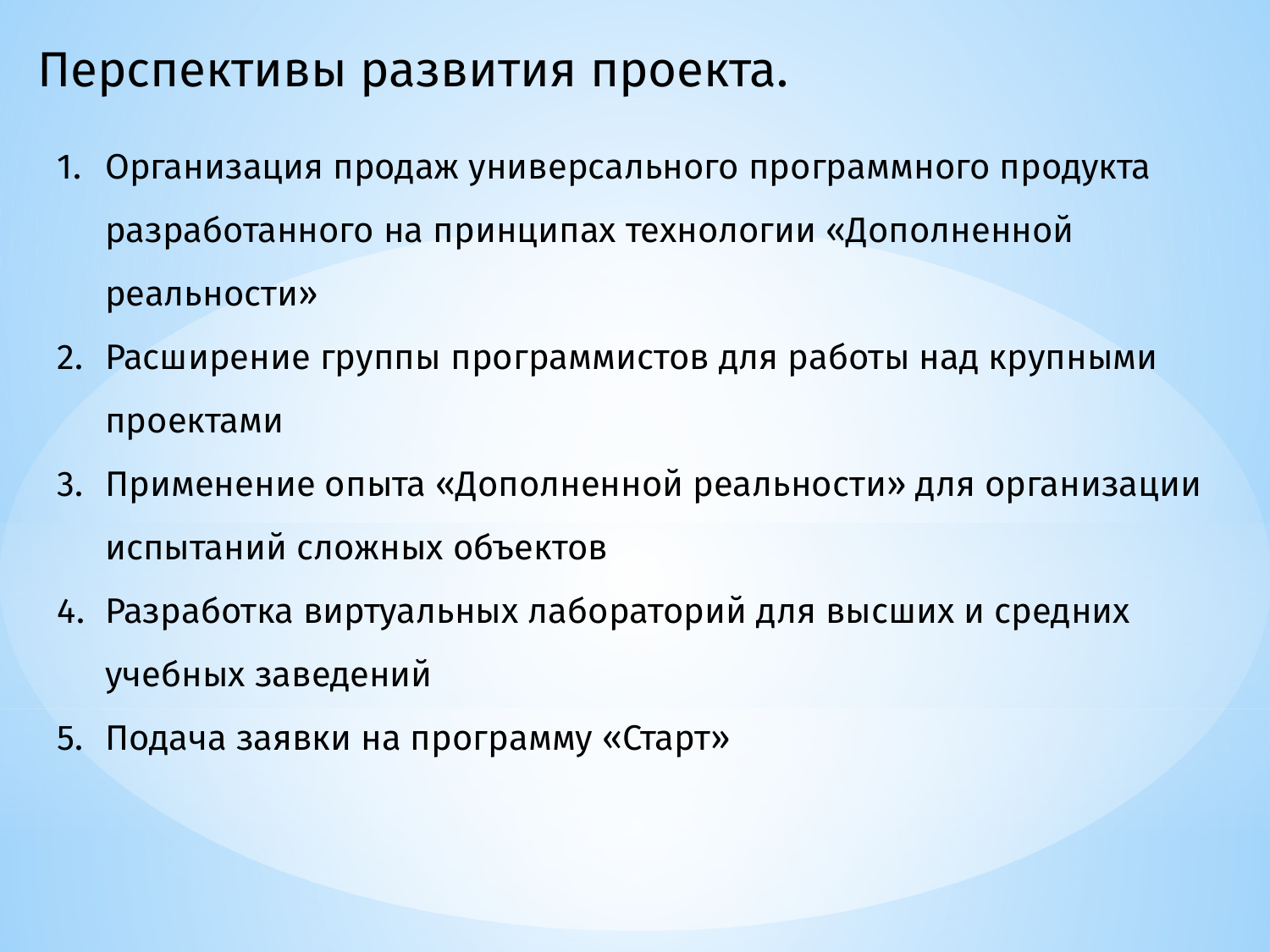

Перспективы развития проекта.
Организация продаж универсального программного продукта разработанного на принципах технологии «Дополненной реальности»
Расширение группы программистов для работы над крупными проектами
Применение опыта «Дополненной реальности» для организации испытаний сложных объектов
Разработка виртуальных лабораторий для высших и средних учебных заведений
Подача заявки на программу «Старт»